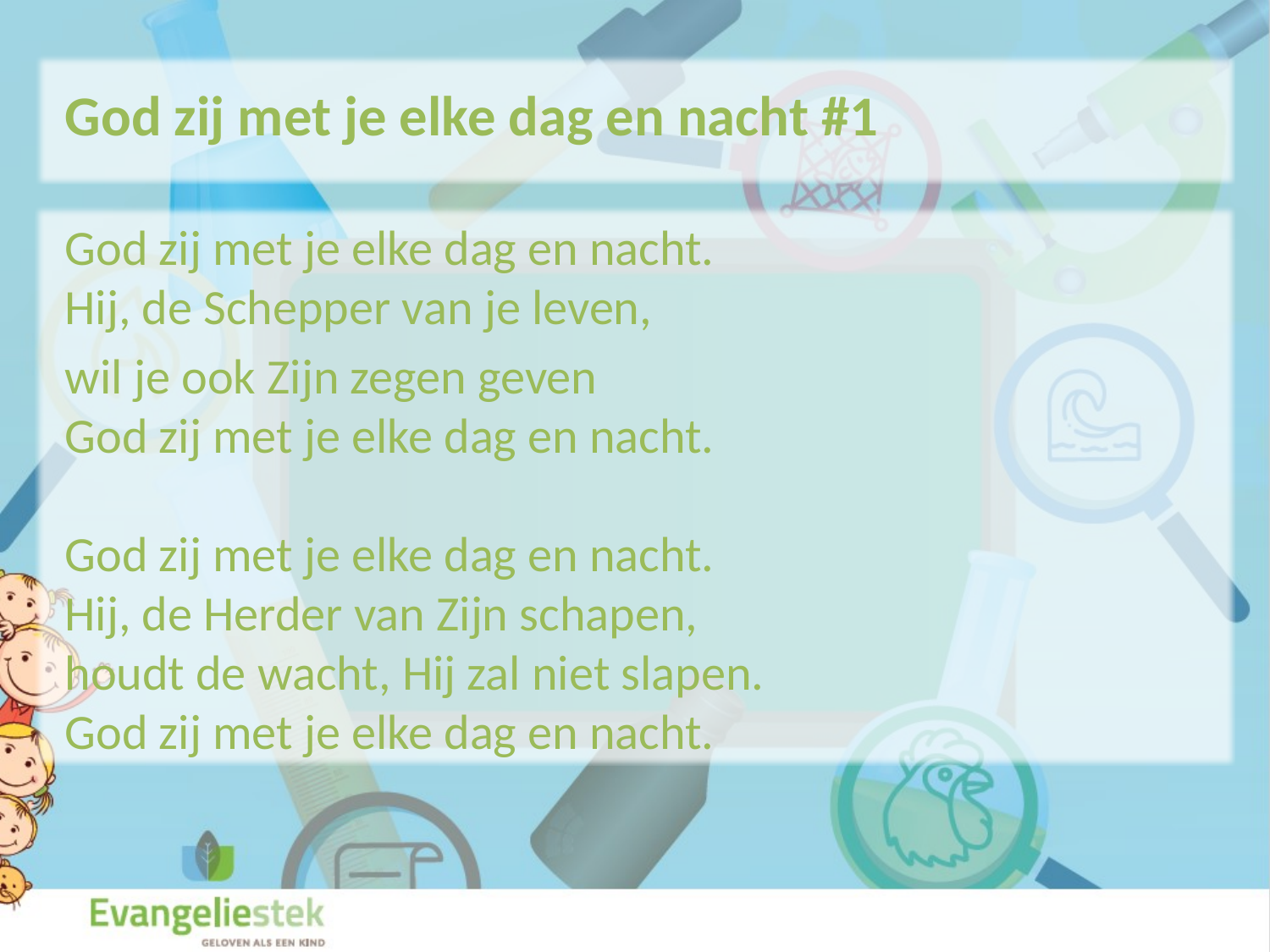

God zij met je elke dag en nacht #1
God zij met je elke dag en nacht.
Hij, de Schepper van je leven,
wil je ook Zijn zegen geven
God zij met je elke dag en nacht.
God zij met je elke dag en nacht.
Hij, de Herder van Zijn schapen,
houdt de wacht, Hij zal niet slapen.
God zij met je elke dag en nacht.